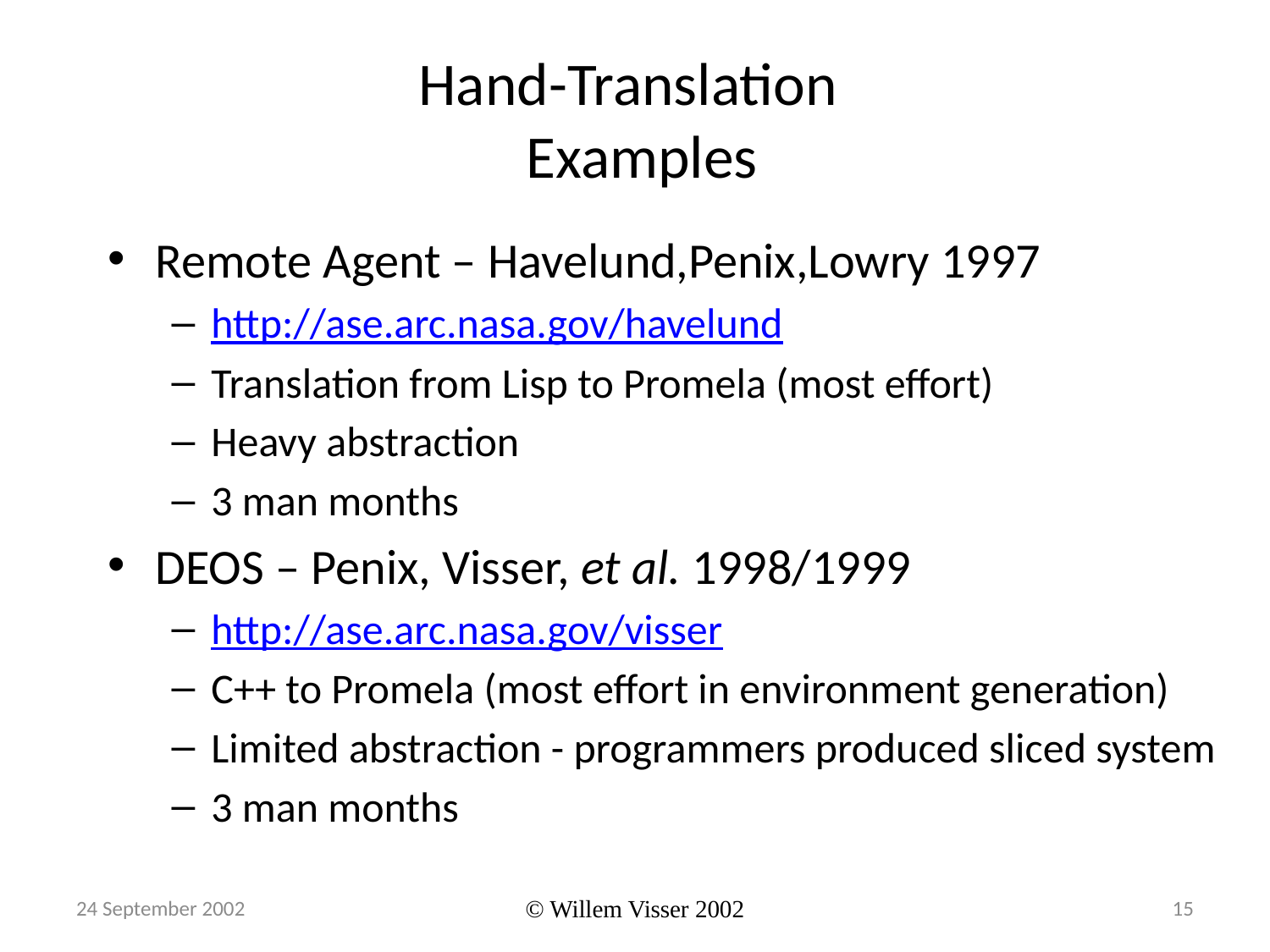

# Hand-Translation Examples
Remote Agent – Havelund,Penix,Lowry 1997
http://ase.arc.nasa.gov/havelund
Translation from Lisp to Promela (most effort)
Heavy abstraction
3 man months
DEOS – Penix, Visser, et al. 1998/1999
http://ase.arc.nasa.gov/visser
C++ to Promela (most effort in environment generation)
Limited abstraction - programmers produced sliced system
3 man months
24 September 2002
© Willem Visser 2002
15